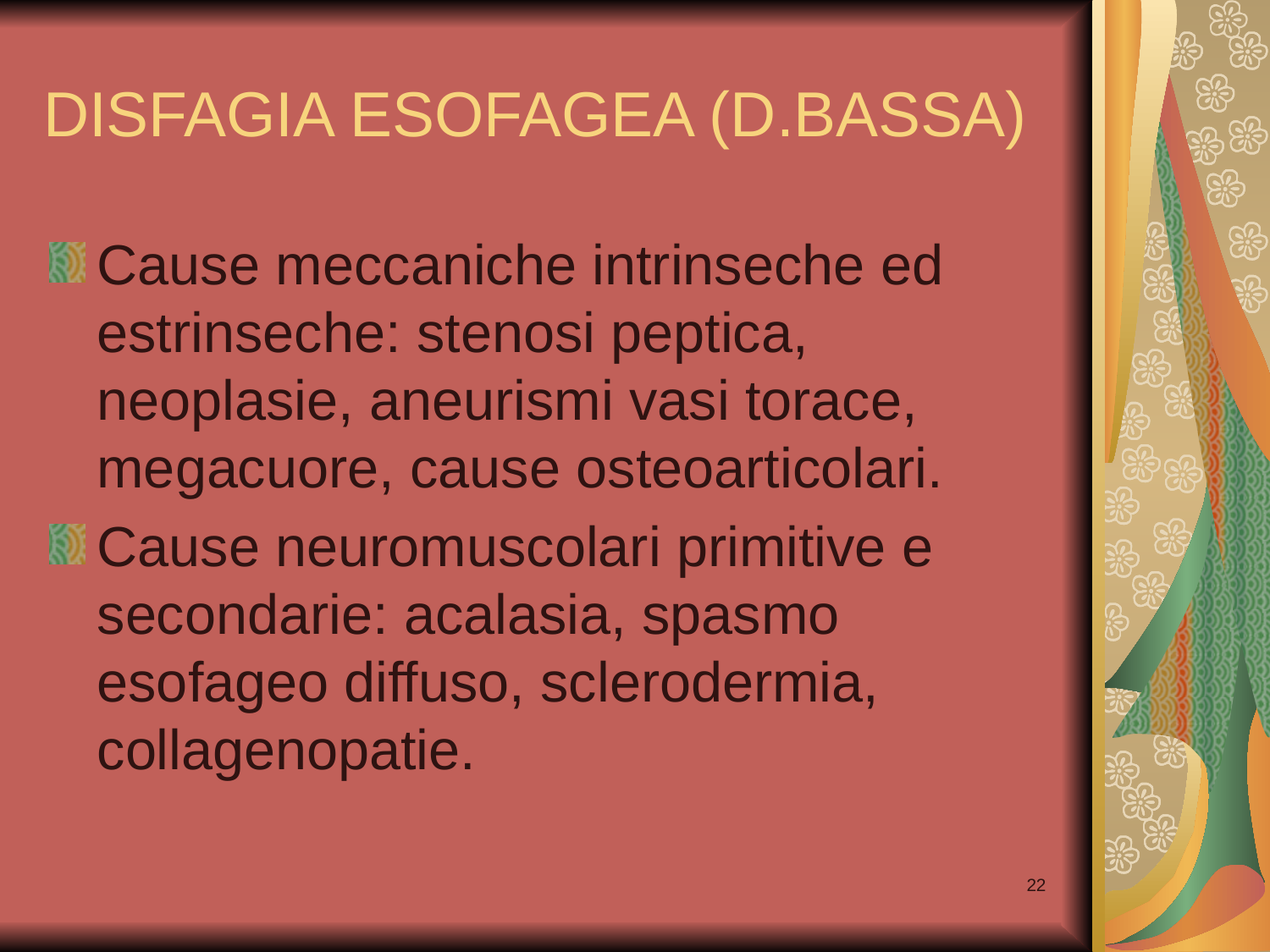

# DISFAGIA ESOFAGEA (D.BASSA)
Cause meccaniche intrinseche ed estrinseche: stenosi peptica, neoplasie, aneurismi vasi torace, megacuore, cause osteoarticolari.
Cause neuromuscolari primitive e secondarie: acalasia, spasmo esofageo diffuso, sclerodermia, collagenopatie.

22